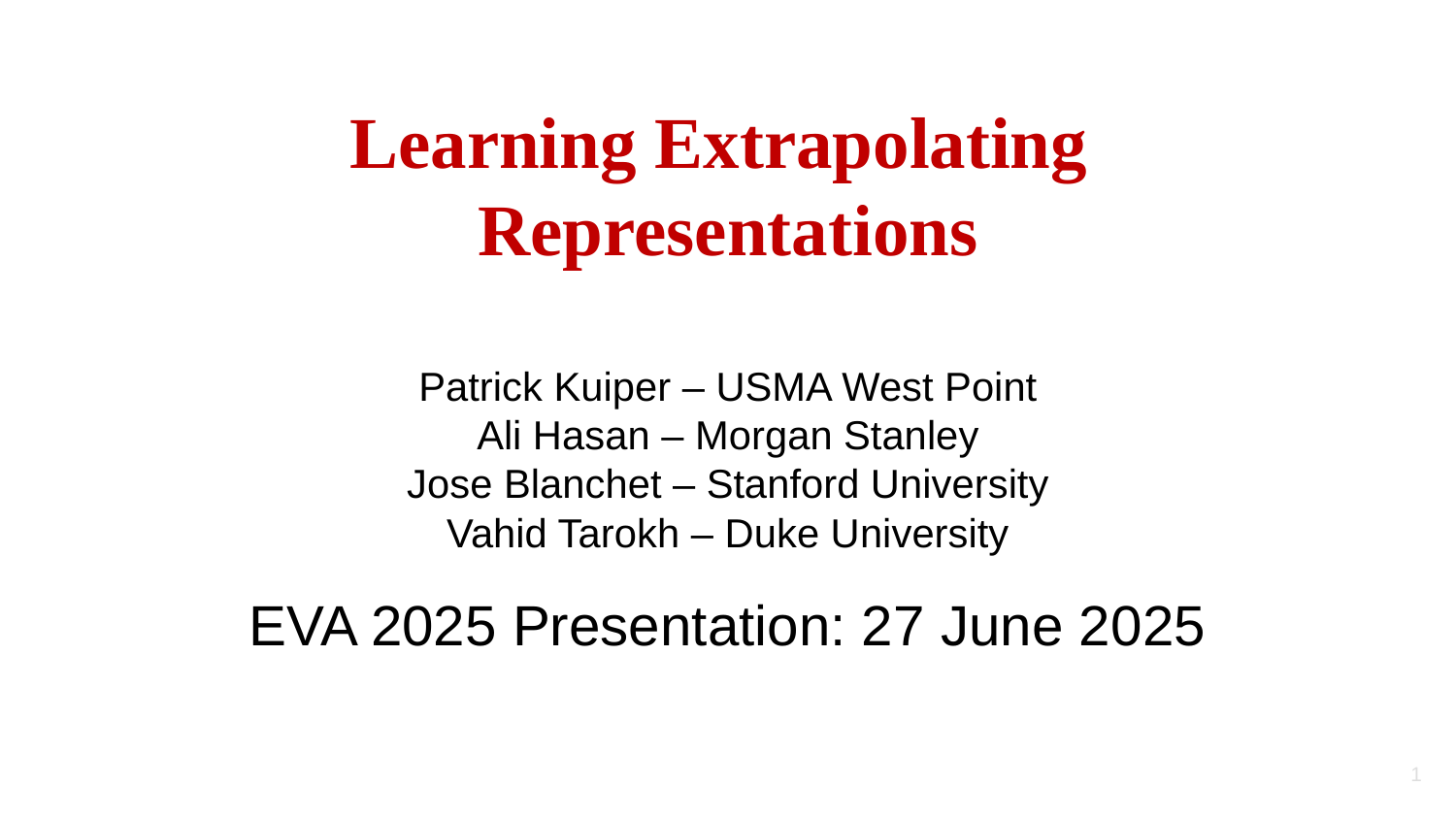

# Learning Extrapolating Representations

Patrick Kuiper – USMA West Point
Ali Hasan – Morgan Stanley
Jose Blanchet – Stanford University
Vahid Tarokh – Duke University

EVA 2025 Presentation: 27 June 2025

1